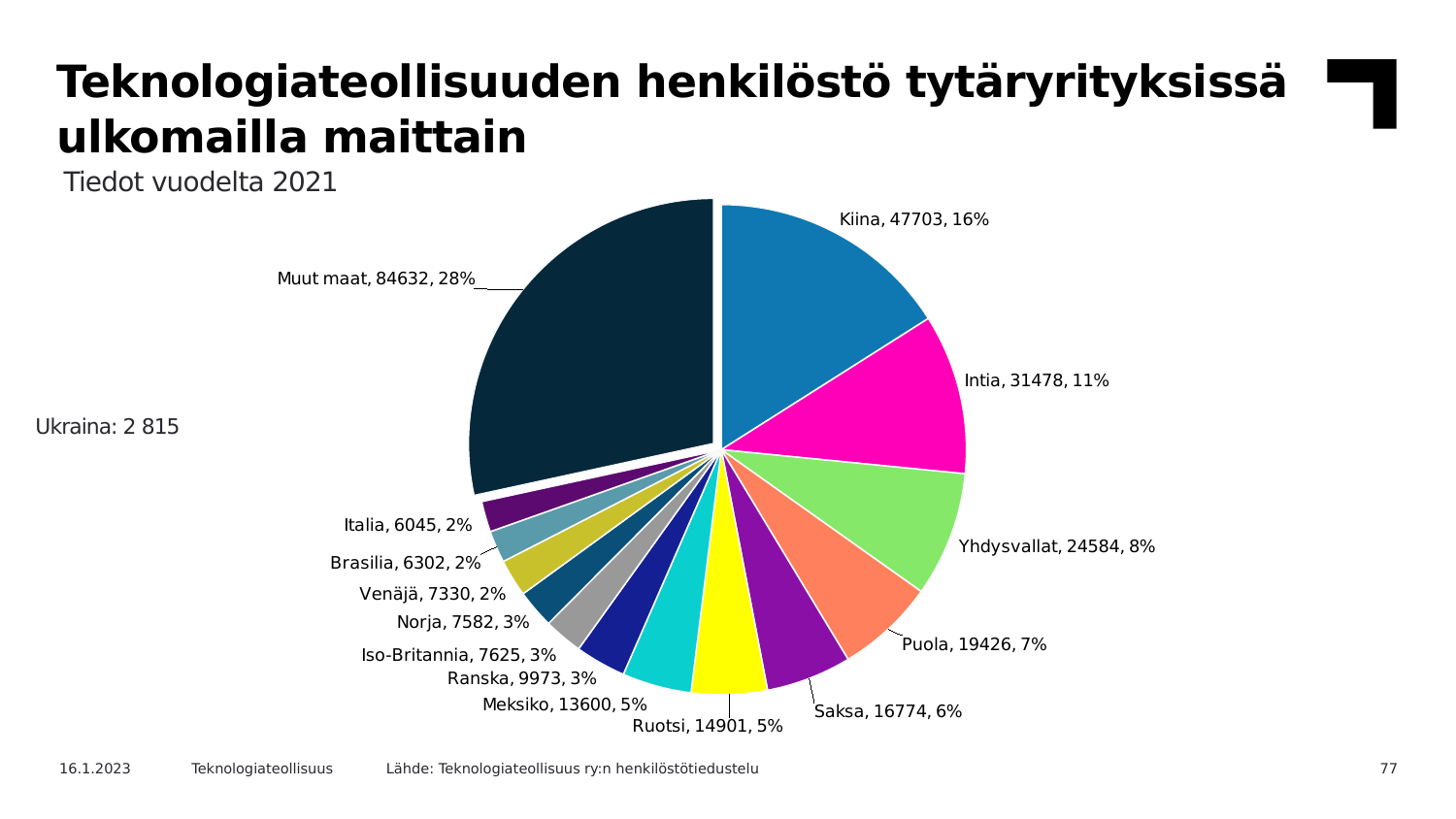

Teknologiateollisuuden henkilöstö tytäryrityksissä ulkomailla maittain
Tiedot vuodelta 2021

### Chart

| Category | 2021 |
|---|---|
| Kiina | 47703.0 |
| Intia | 31478.0 |
| Yhdysvallat | 24584.0 |
| Puola | 19426.0 |
| Saksa | 16774.0 |
| Ruotsi | 14901.0 |
| Meksiko | 13600.0 |
| Ranska | 9973.0 |
| Iso-Britannia | 7625.0 |
| Norja | 7582.0 |
| Venäjä | 7330.0 |
| Brasilia | 6302.0 |
| Italia | 6045.0 |
| Muut maat | 84632.0 |
Ukraina: 2 815
Lähde: Teknologiateollisuus ry:n henkilöstötiedustelu
16.1.2023
Teknologiateollisuus
77